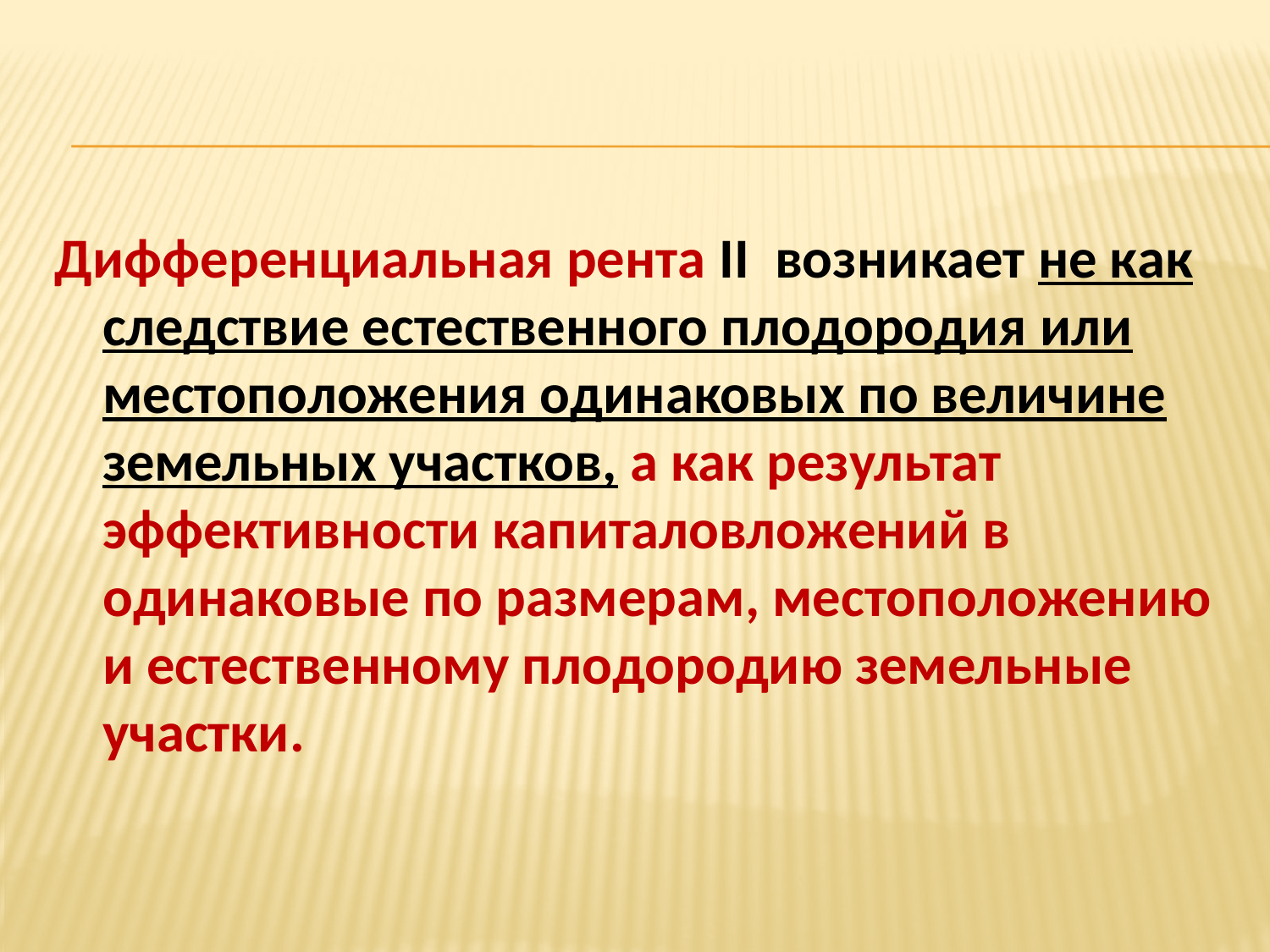

Дифференциальная рента II  возникает не как следствие естественного плодородия или местоположе­ния одинаковых по величине земельных участков, а как результат эффективности капиталовложений в одинаковые по размерам, местоположению и естественному плодородию земельные участки.